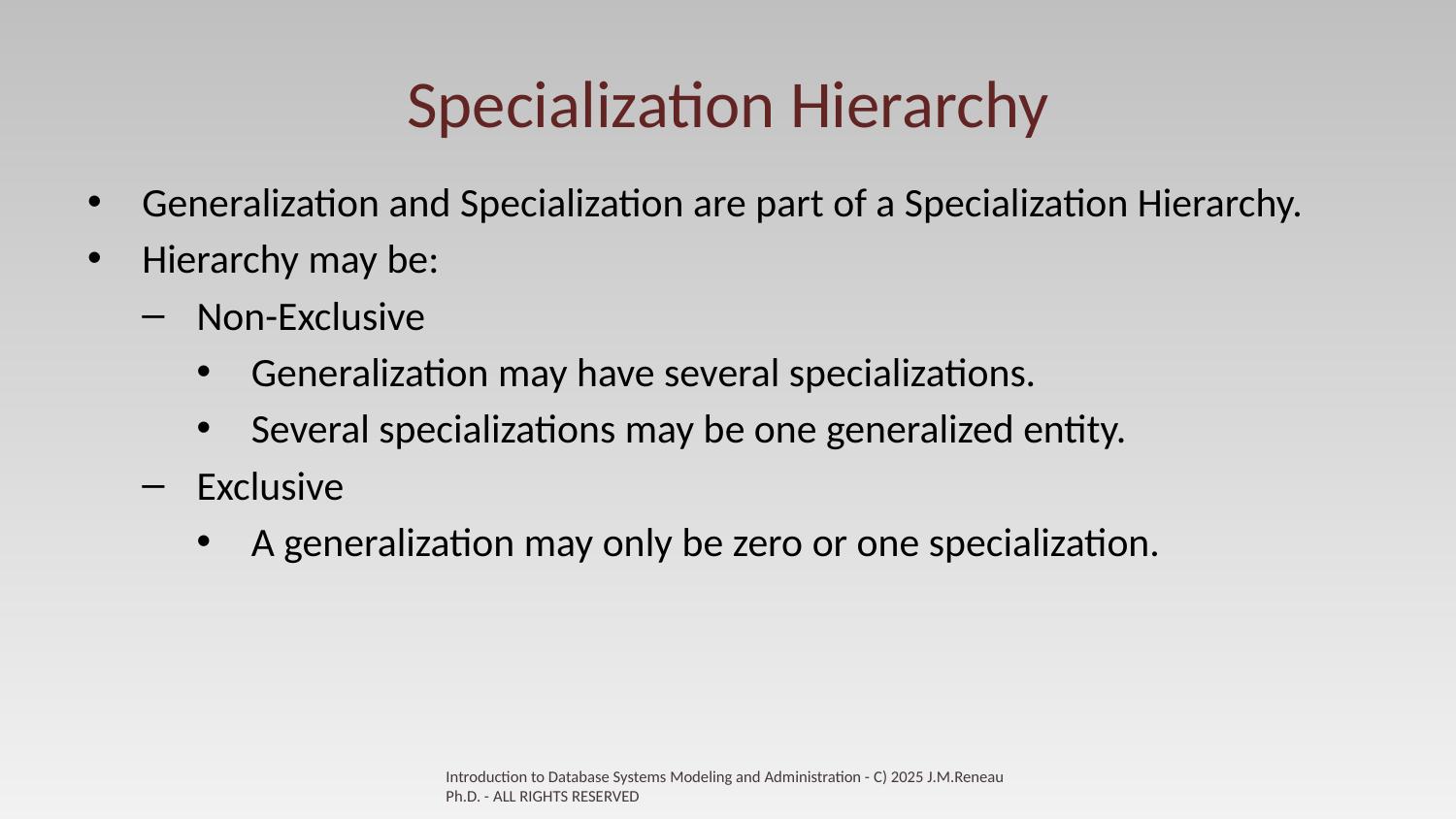

# Specialization Hierarchy
Generalization and Specialization are part of a Specialization Hierarchy.
Hierarchy may be:
Non-Exclusive
Generalization may have several specializations.
Several specializations may be one generalized entity.
Exclusive
A generalization may only be zero or one specialization.
Introduction to Database Systems Modeling and Administration - C) 2025 J.M.Reneau Ph.D. - ALL RIGHTS RESERVED